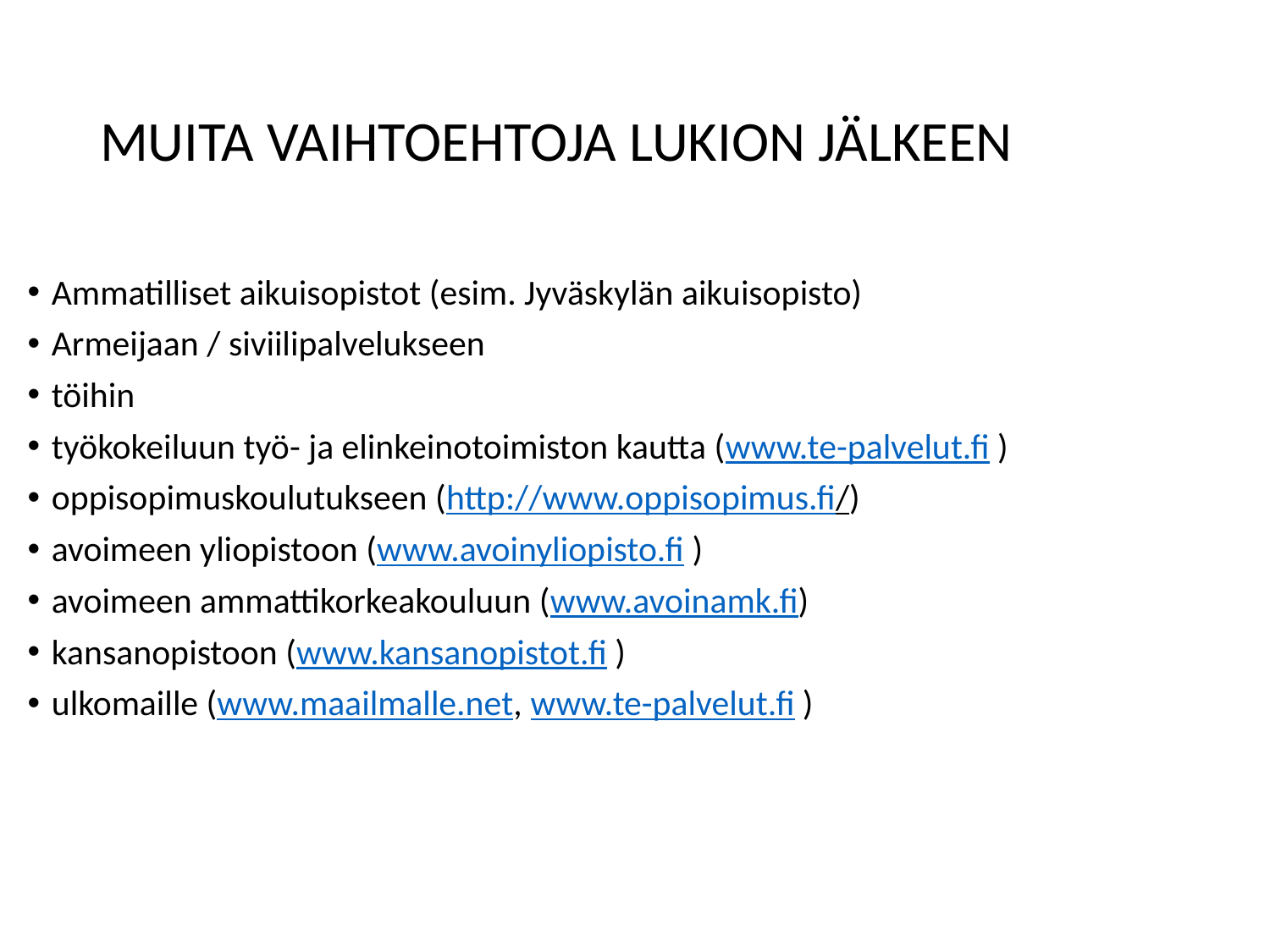

# MUITA VAIHTOEHTOJA LUKION JÄLKEEN
Ammatilliset aikuisopistot (esim. Jyväskylän aikuisopisto)
Armeijaan / siviilipalvelukseen
töihin
työkokeiluun työ- ja elinkeinotoimiston kautta (www.te-palvelut.fi )
oppisopimuskoulutukseen (http://www.oppisopimus.fi/)
avoimeen yliopistoon (www.avoinyliopisto.fi )
avoimeen ammattikorkeakouluun (www.avoinamk.fi)
kansanopistoon (www.kansanopistot.fi )
ulkomaille (www.maailmalle.net, www.te-palvelut.fi )